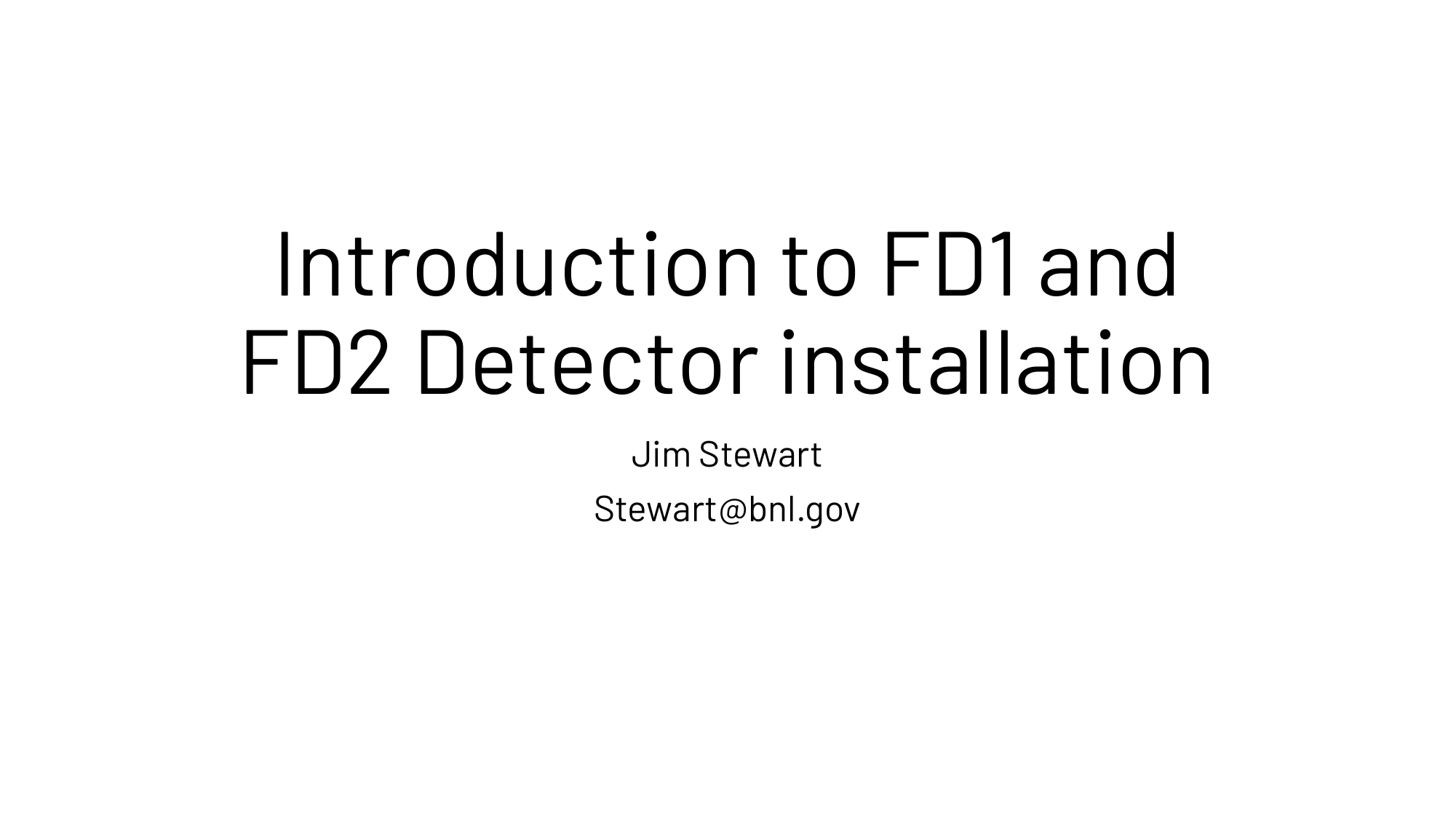

# Introduction to FD1 and FD2 Detector installation
Jim Stewart
Stewart@bnl.gov